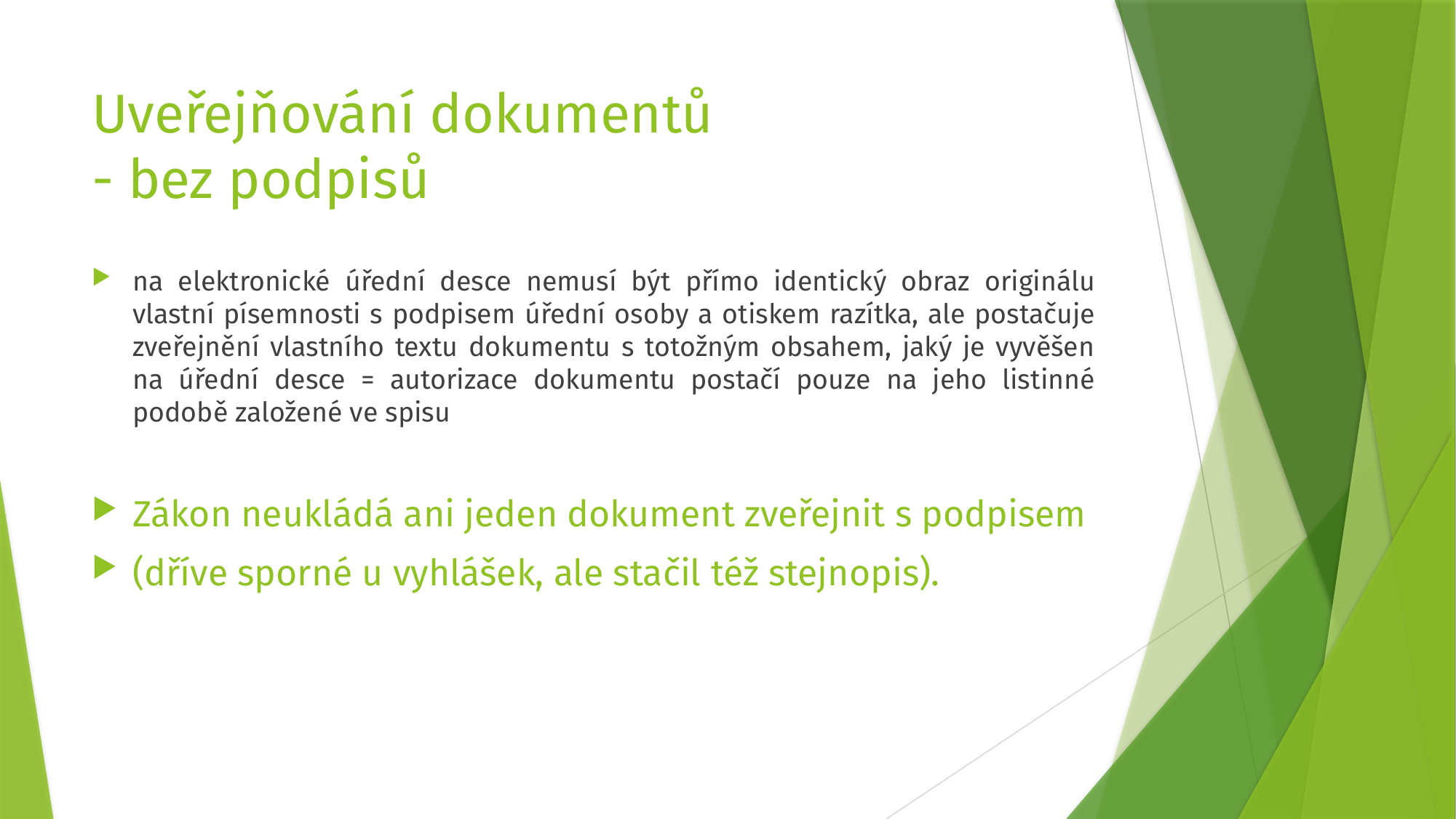

# Uveřejňování dokumentů - bez podpisů
na elektronické úřední desce nemusí být přímo identický obraz originálu vlastní písemnosti s podpisem úřední osoby a otiskem razítka, ale postačuje zveřejnění vlastního textu dokumentu s totožným obsahem, jaký je vyvěšen na úřední desce = autorizace dokumentu postačí pouze na jeho listinné podobě založené ve spisu

Zákon neukládá ani jeden dokument zveřejnit s podpisem
(dříve sporné u vyhlášek, ale stačil též stejnopis).